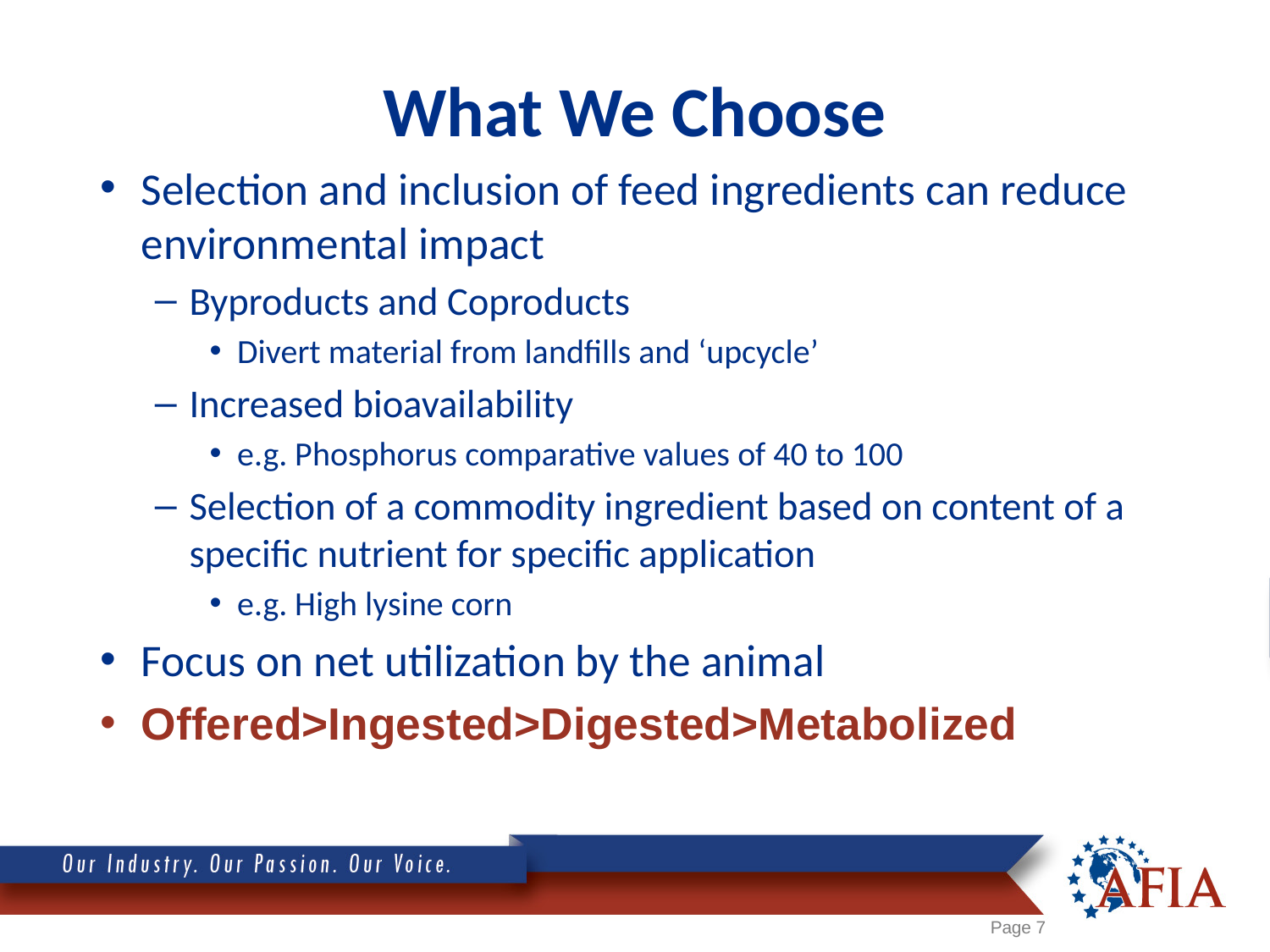

# What We Choose
Selection and inclusion of feed ingredients can reduce environmental impact
Byproducts and Coproducts
Divert material from landfills and ‘upcycle’
Increased bioavailability
e.g. Phosphorus comparative values of 40 to 100
Selection of a commodity ingredient based on content of a specific nutrient for specific application
e.g. High lysine corn
Focus on net utilization by the animal
Offered>Ingested>Digested>Metabolized